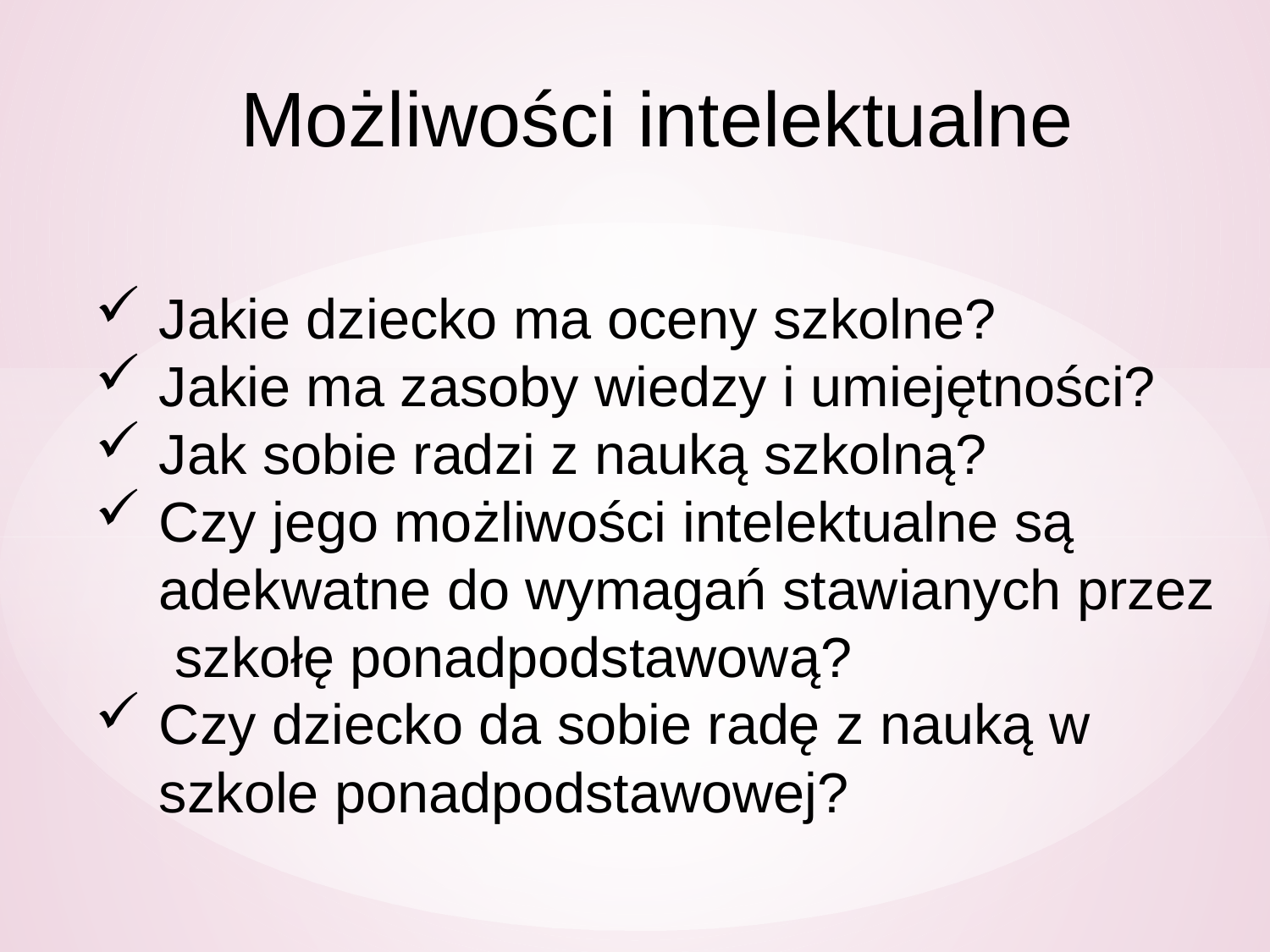

Możliwości intelektualne
Jakie dziecko ma oceny szkolne?
Jakie ma zasoby wiedzy i umiejętności?
Jak sobie radzi z nauką szkolną?
Czy jego możliwości intelektualne są adekwatne do wymagań stawianych przez  szkołę ponadpodstawową?
Czy dziecko da sobie radę z nauką w szkole ponadpodstawowej?